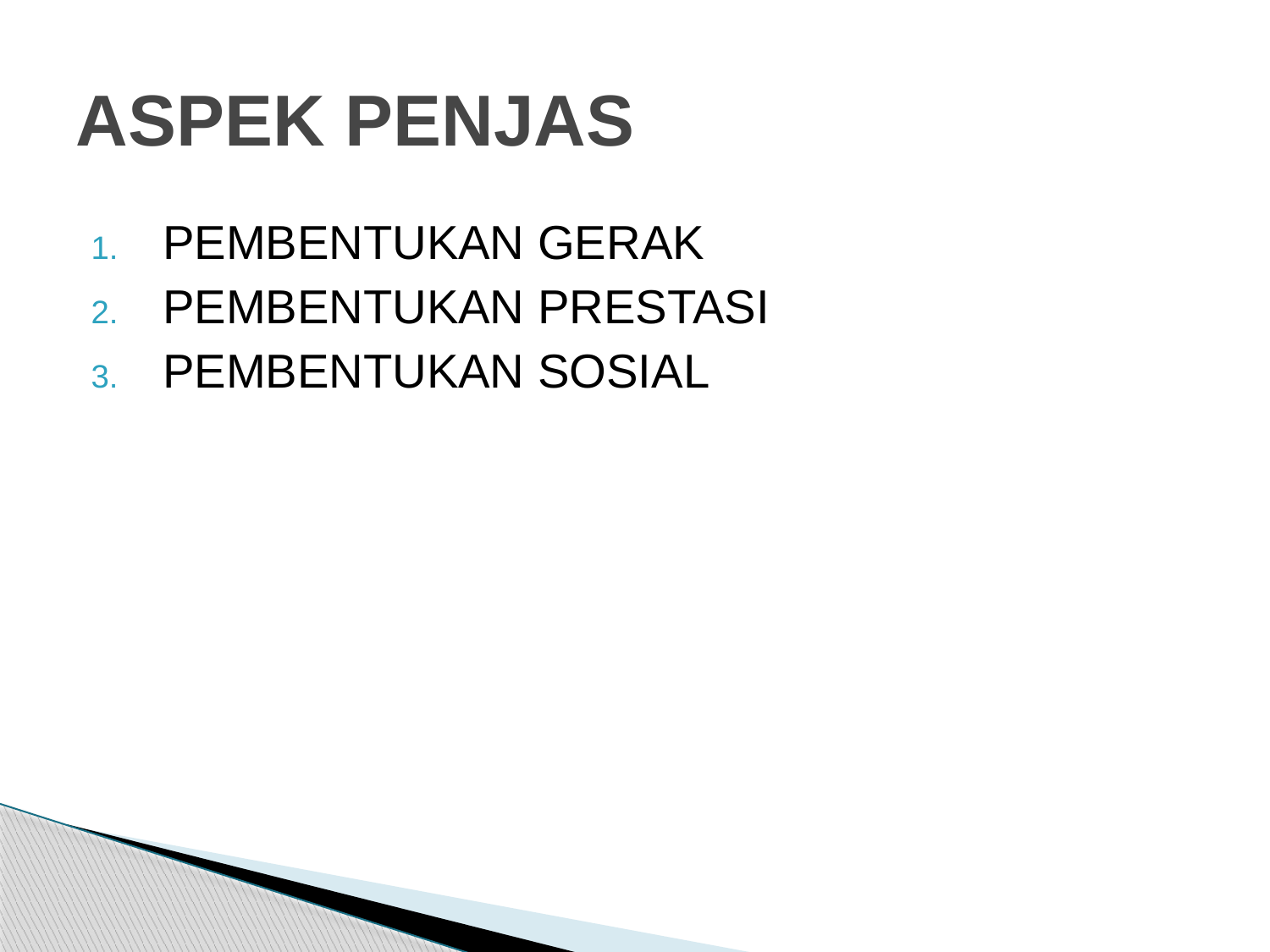

# ASPEK PENJAS
PEMBENTUKAN GERAK
PEMBENTUKAN PRESTASI
PEMBENTUKAN SOSIAL